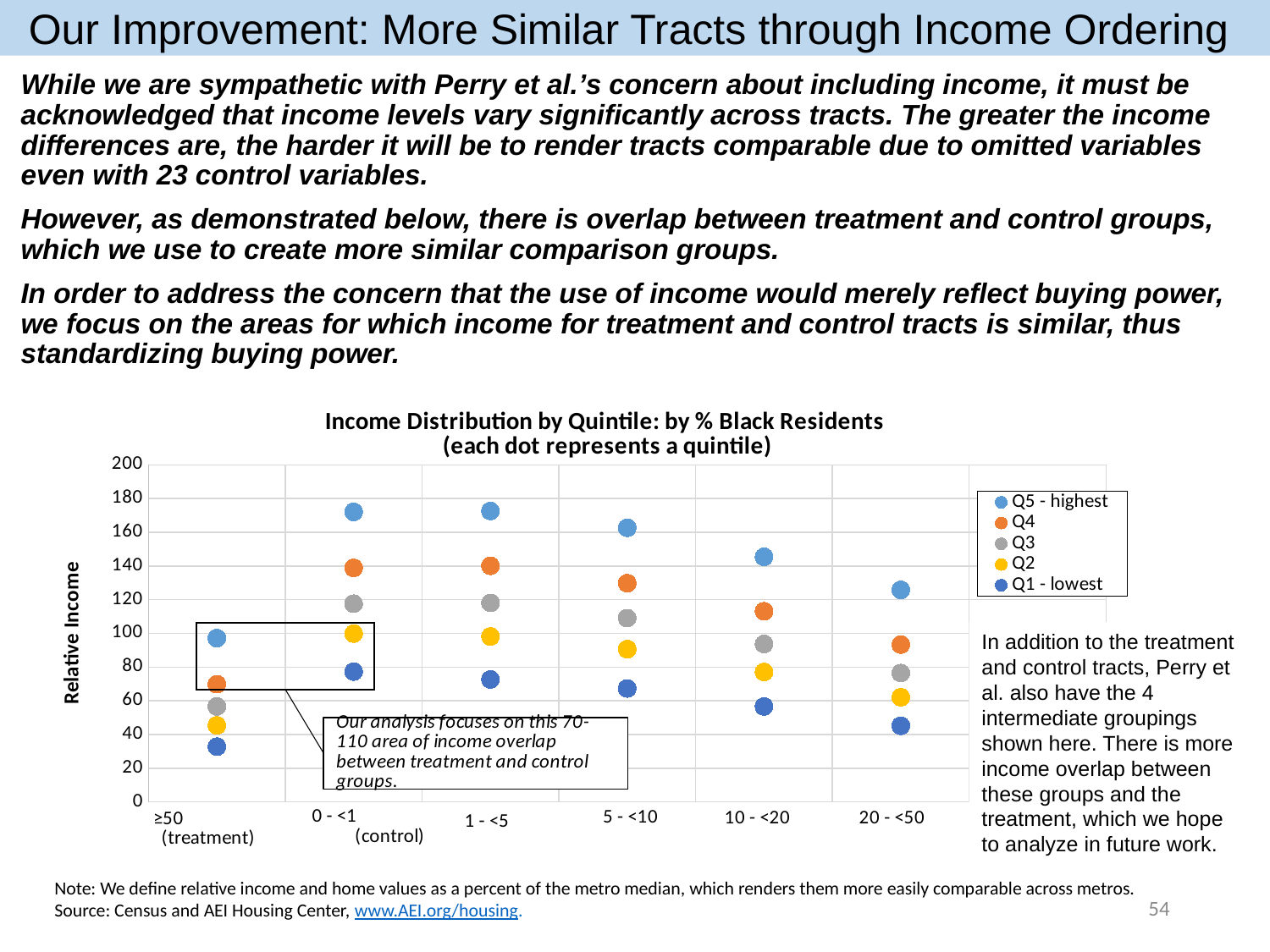

Our Improvement: More Similar Tracts through Income Ordering
While we are sympathetic with Perry et al.’s concern about including income, it must be acknowledged that income levels vary significantly across tracts. The greater the income differences are, the harder it will be to render tracts comparable due to omitted variables even with 23 control variables.

However, as demonstrated below, there is overlap between treatment and control groups, which we use to create more similar comparison groups.

In order to address the concern that the use of income would merely reflect buying power, we focus on the areas for which income for treatment and control tracts is similar, thus standardizing buying power.

### Chart: Income Distribution by Quintile: by % Black Residents
 (each dot represents a quintile)

| Category | Q5 - highest | Q4 | Q3 | Q2 | Q1 - lowest |
|---|---|---|---|---|---|
In addition to the treatment and control tracts, Perry et al. also have the 4 intermediate groupings shown here. There is more income overlap between these groups and the treatment, which we hope to analyze in future work.
Note: We define relative income and home values as a percent of the metro median, which renders them more easily comparable across metros.
Source: Census and AEI Housing Center, www.AEI.org/housing.
54